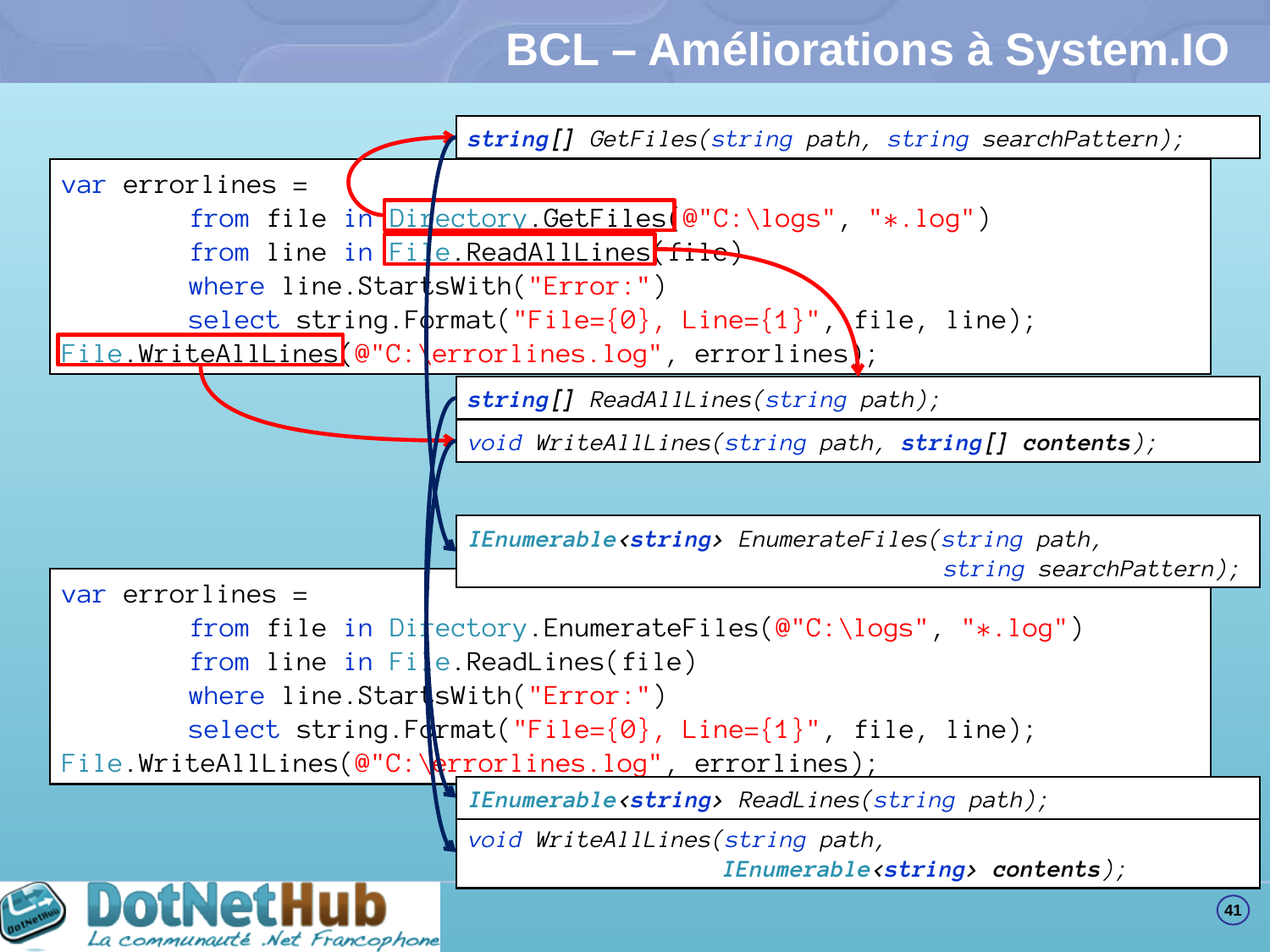

# BCL – Améliorations à System.IO
string[] GetFiles(string path, string searchPattern);

var errorlines =
	from file in Directory.GetFiles(@"C:\logs", "*.log")
	from line in File.ReadAllLines(file)
	where line.StartsWith("Error:")
	select string.Format("File={0}, Line={1}", file, line);
File.WriteAllLines(@"C:\errorlines.log", errorlines);

string[] ReadAllLines(string path);
void WriteAllLines(string path, string[] contents);
IEnumerable<string> EnumerateFiles(string path,
			       string searchPattern);
var errorlines =
	from file in Directory.EnumerateFiles(@"C:\logs", "*.log")
	from line in File.ReadLines(file)
	where line.StartsWith("Error:")
	select string.Format("File={0}, Line={1}", file, line);
File.WriteAllLines(@"C:\errorlines.log", errorlines);
IEnumerable<string> ReadLines(string path);
void WriteAllLines(string path,
		IEnumerable<string> contents);